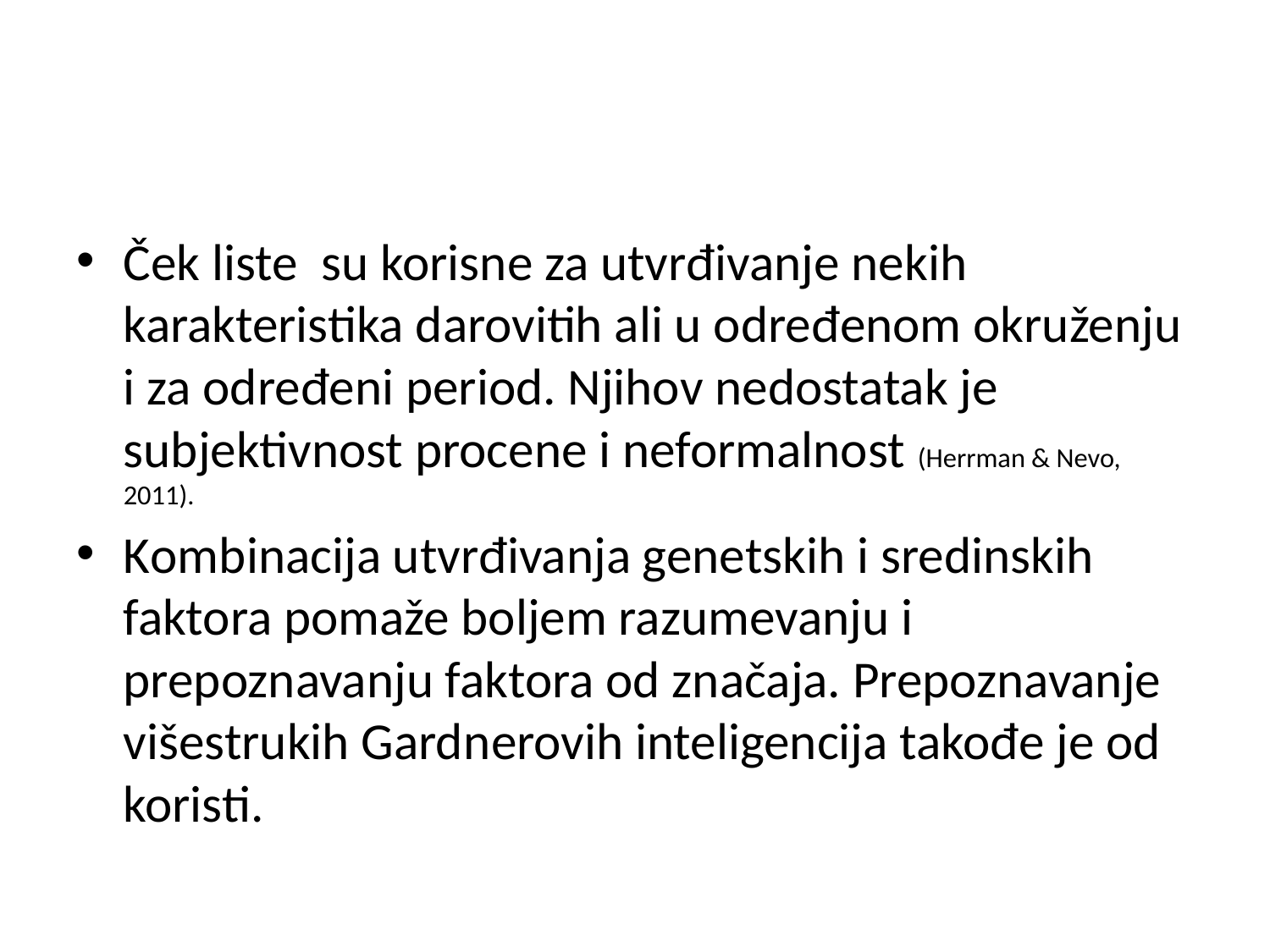

#
Ček liste  su korisne za utvrđivanje nekih karakteristika darovitih ali u određenom okruženju i za određeni period. Njihov nedostatak je subjektivnost procene i neformalnost (Herrman & Nevo, 2011).
Kombinacija utvrđivanja genetskih i sredinskih faktora pomaže boljem razumevanju i prepoznavanju faktora od značaja. Prepoznavanje višestrukih Gardnerovih inteligencija takođe je od koristi.